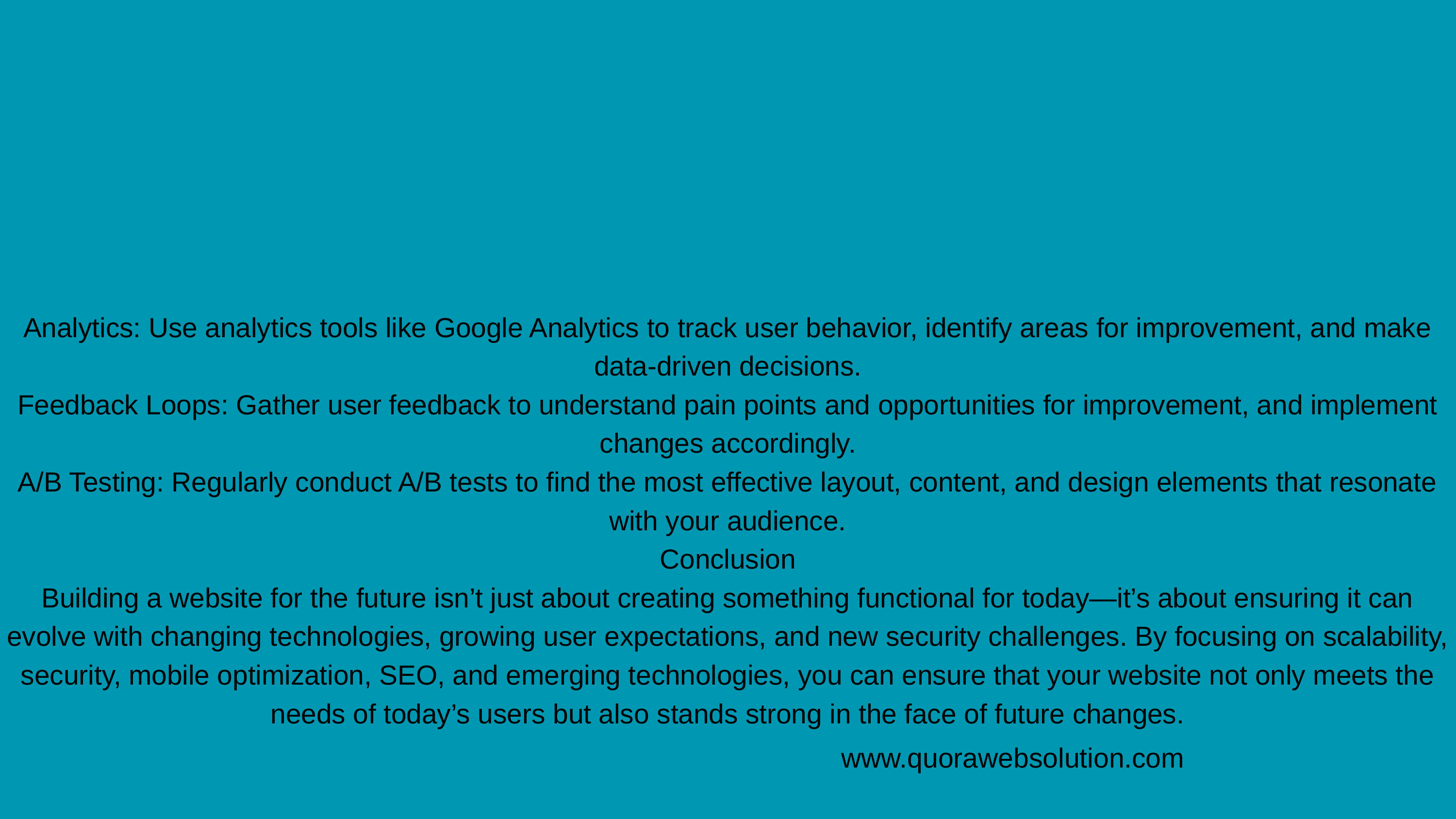

Analytics: Use analytics tools like Google Analytics to track user behavior, identify areas for improvement, and make data-driven decisions.
Feedback Loops: Gather user feedback to understand pain points and opportunities for improvement, and implement changes accordingly.
A/B Testing: Regularly conduct A/B tests to find the most effective layout, content, and design elements that resonate with your audience.
Conclusion
Building a website for the future isn’t just about creating something functional for today—it’s about ensuring it can evolve with changing technologies, growing user expectations, and new security challenges. By focusing on scalability, security, mobile optimization, SEO, and emerging technologies, you can ensure that your website not only meets the needs of today’s users but also stands strong in the face of future changes.
www.quorawebsolution.com